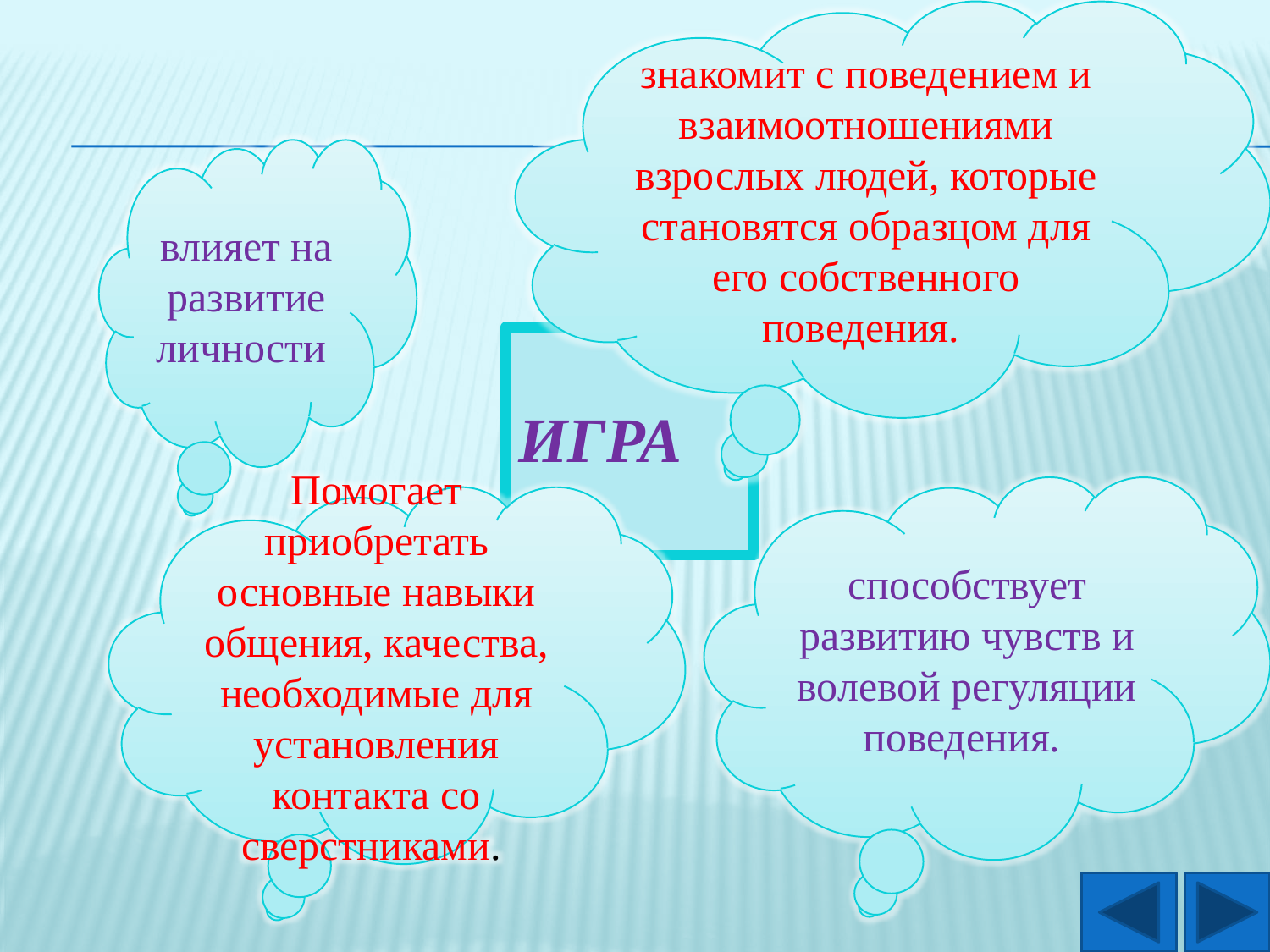

знакомит с поведением и взаимоотношениями взрослых людей, которые становятся образцом для его собственного поведения.
влияет на развитие личности
# игра
способствует развитию чувств и волевой регуляции поведения.
Помогает приобретать основные навыки общения, качества, необходимые для установления контакта со сверстниками.